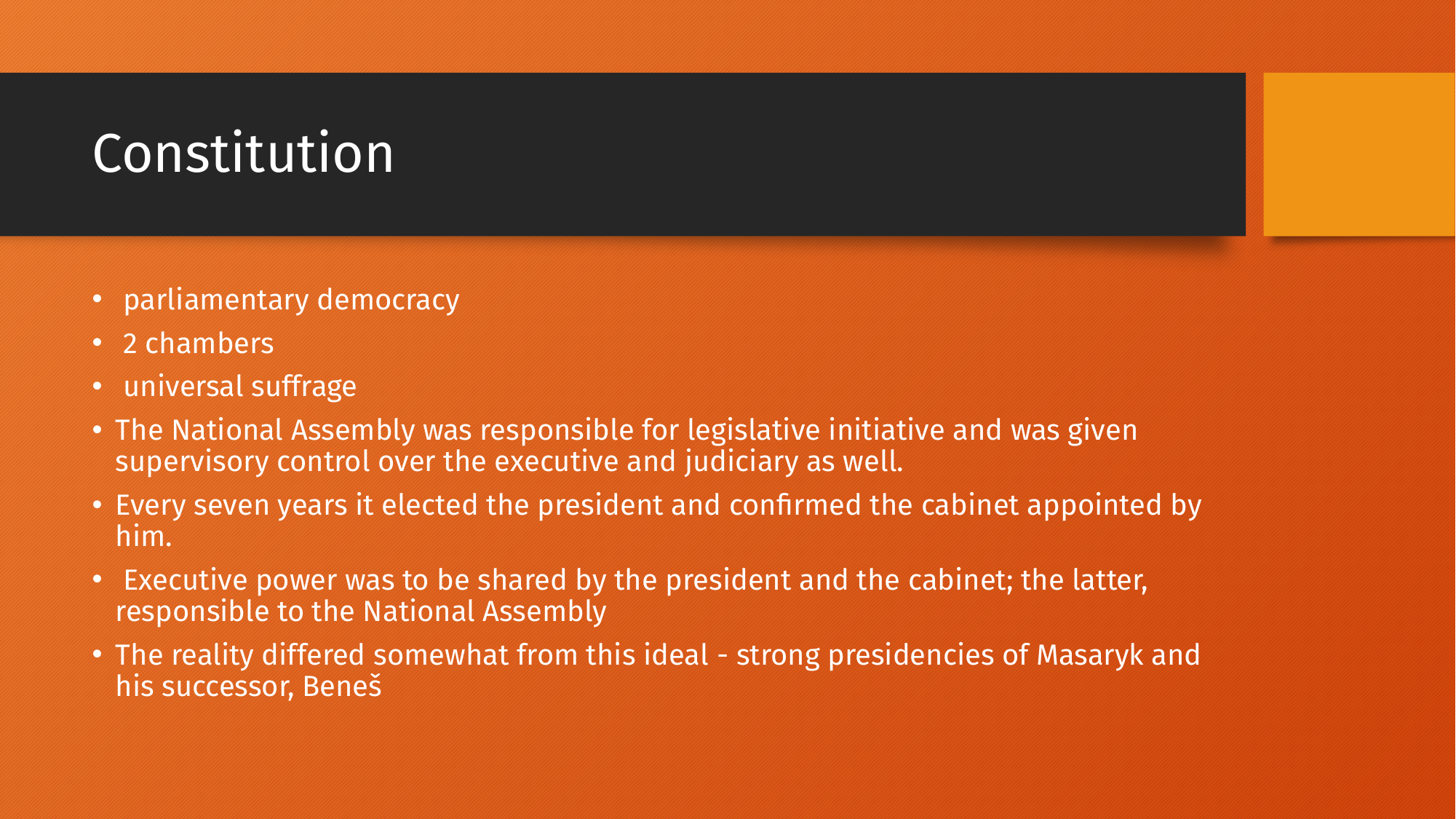

# Constitution
 parliamentary democracy
 2 chambers
 universal suffrage
The National Assembly was responsible for legislative initiative and was given supervisory control over the executive and judiciary as well.
Every seven years it elected the president and confirmed the cabinet appointed by him.
 Executive power was to be shared by the president and the cabinet; the latter, responsible to the National Assembly
The reality differed somewhat from this ideal - strong presidencies of Masaryk and his successor, Beneš